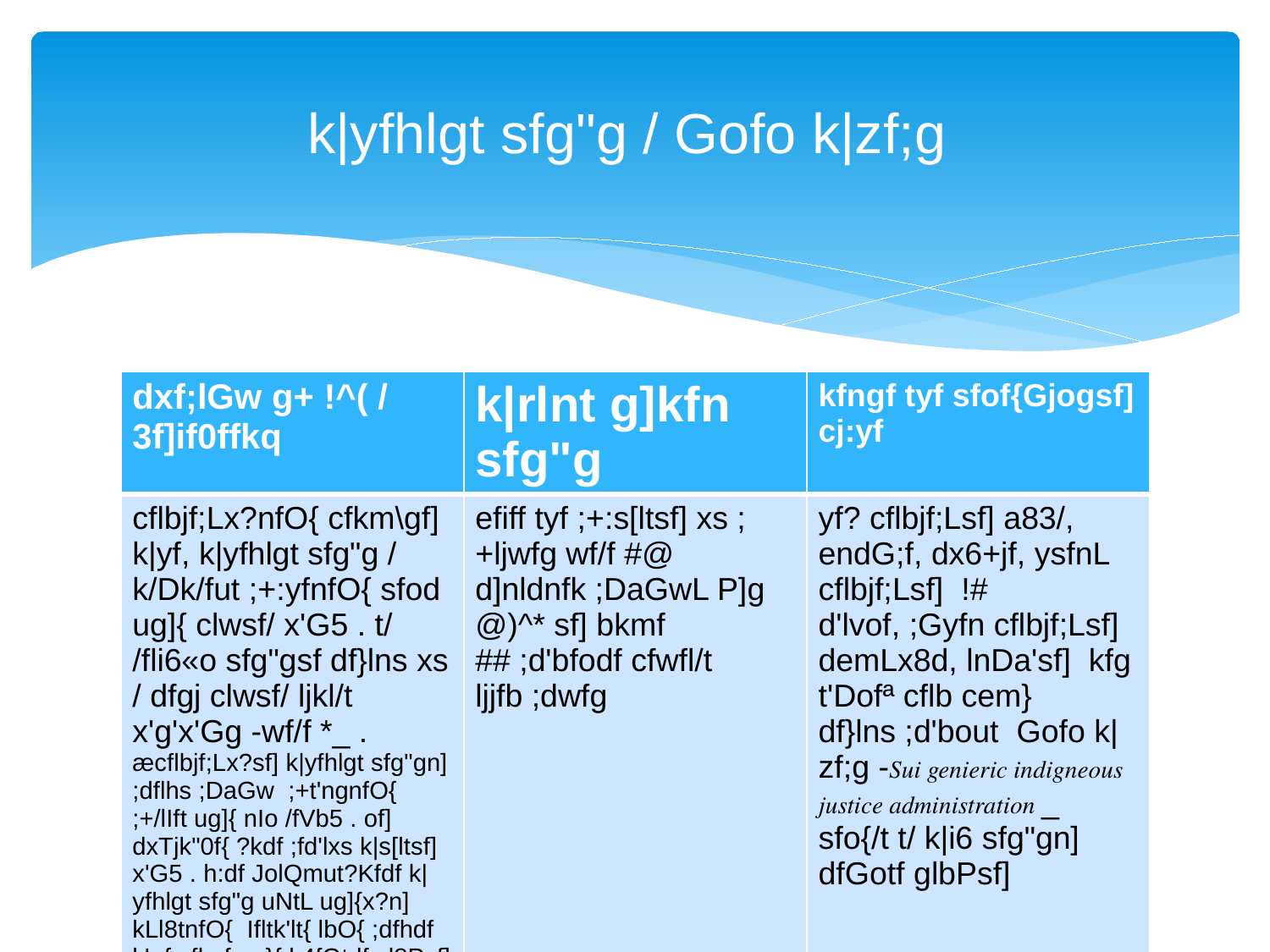

# k|yfhlgt sfg"g / Gofo k|zf;g
| dxf;lGw g+ !^( / 3f]if0ffkq | k|rlnt g]kfn sfg"g | kfngf tyf sfof{Gjogsf] cj:yf |
| --- | --- | --- |
| cflbjf;Lx?nfO{ cfkm\gf] k|yf, k|yfhlgt sfg"g / k/Dk/fut ;+:yfnfO{ sfod ug]{ clwsf/ x'G5 . t/ /fli6«o sfg"gsf df}lns xs / dfgj clwsf/ ljkl/t x'g'x'Gg -wf/f \*\_ . æcflbjf;Lx?sf] k|yfhlgt sfg"gn] ;dflhs ;DaGw ;+t'ngnfO{ ;+/lIft ug]{ nIo /fVb5 . of] dxTjk"0f{ ?kdf ;fd'lxs k|s[ltsf] x'G5 . h:df JolQmut?Kfdf k|yfhlgt sfg"g uNtL ug]{x?n] kLl8tnfO{ Ifltk'lt{ lbO{ ;dfhdf k'g{:yfkgf ug}{ l;4fGtdf cl8Psf] x'G5 eg] klZrdL Gofo k|0ffnLdf ;hfo g} ug]{ / xf/lhtsf] cfwf/ x'G5 . Æ lu;]nf dfo]+ | efiff tyf ;+:s[ltsf] xs ;+ljwfg wf/f #@ d]nldnfk ;DaGwL P]g @)^\* sf] bkmf ## ;d'bfodf cfwfl/t ljjfb ;dwfg | yf? cflbjf;Lsf] a83/, endG;f, dx6+jf, ysfnL cflbjf;Lsf] !# d'lvof, ;Gyfn cflbjf;Lsf] demLx8d, lnDa'sf] kfg t'Dofª cflb cem} df}lns ;d'bout Gofo k|zf;g -Sui genieric indigneous justice administration \_ sfo{/t t/ k|i6 sfg"gn] dfGotf glbPsf] |